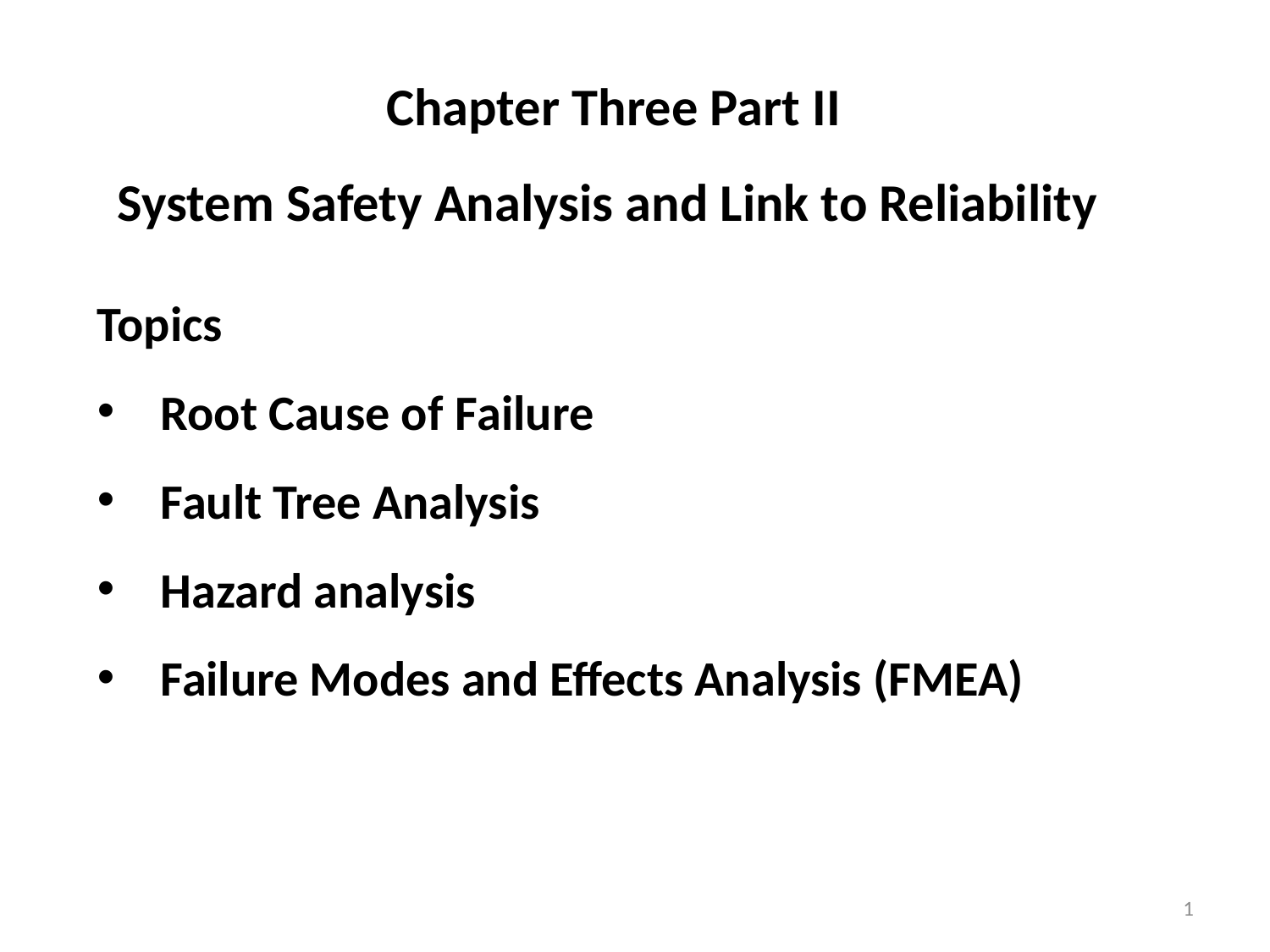

# Chapter Three Part II System Safety Analysis and Link to Reliability
Topics
Root Cause of Failure
Fault Tree Analysis
Hazard analysis
Failure Modes and Effects Analysis (FMEA)
1